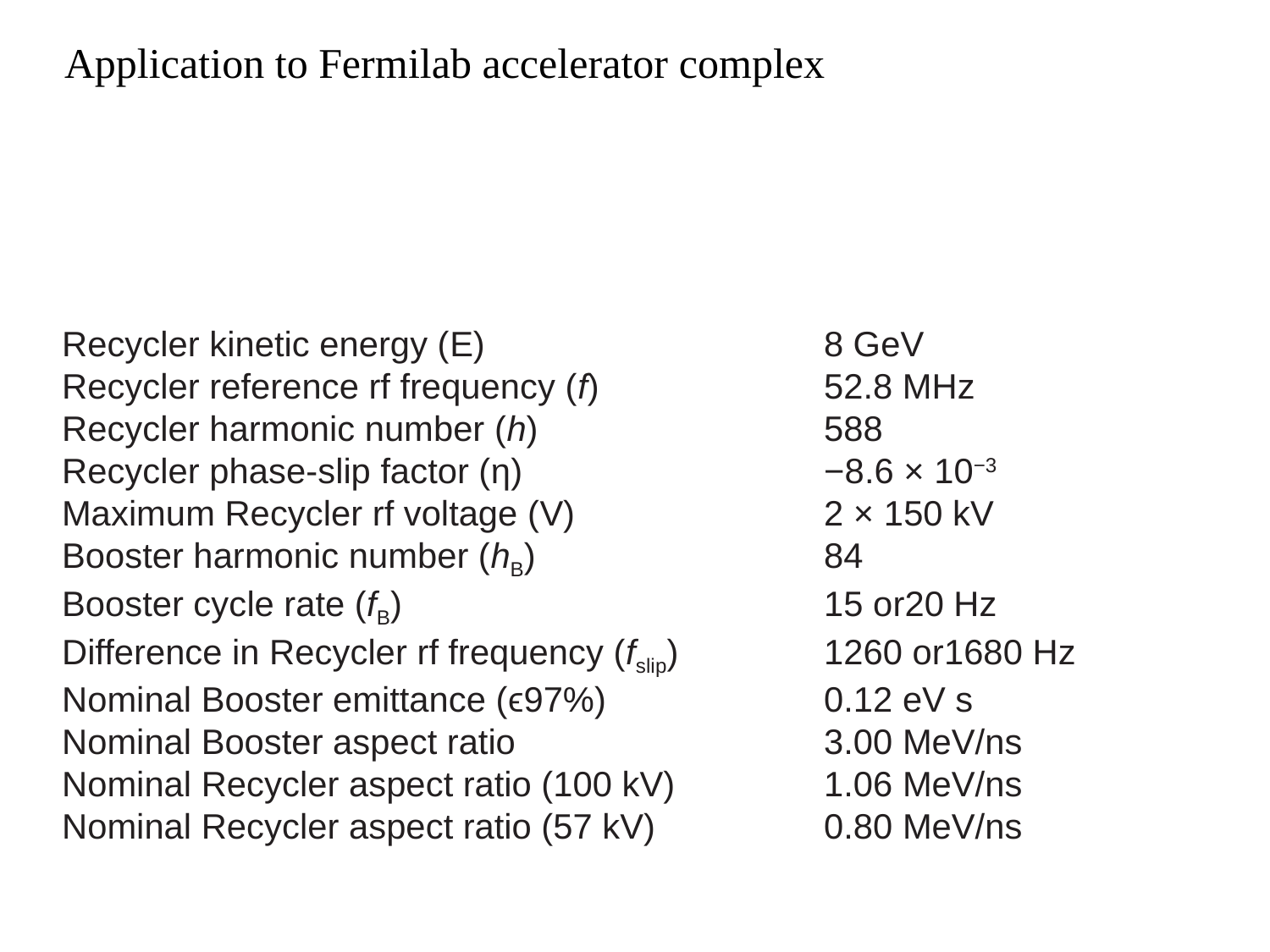

Application to Fermilab accelerator complex
Recycler kinetic energy (E) 			8 GeV
Recycler reference rf frequency (f) 		52.8 MHz
Recycler harmonic number (h) 			588
Recycler phase-slip factor (η) 			−8.6 × 10−3
Maximum Recycler rf voltage (V) 		2 × 150 kV
Booster harmonic number (hB) 			84
Booster cycle rate (fB) 				15 or20 Hz
Difference in Recycler rf frequency (fslip) 		1260 or1680 Hz
Nominal Booster emittance (ϵ97%) 		0.12 eV s
Nominal Booster aspect ratio 			3.00 MeV/ns
Nominal Recycler aspect ratio (100 kV) 		1.06 MeV/ns
Nominal Recycler aspect ratio (57 kV) 		0.80 MeV/ns